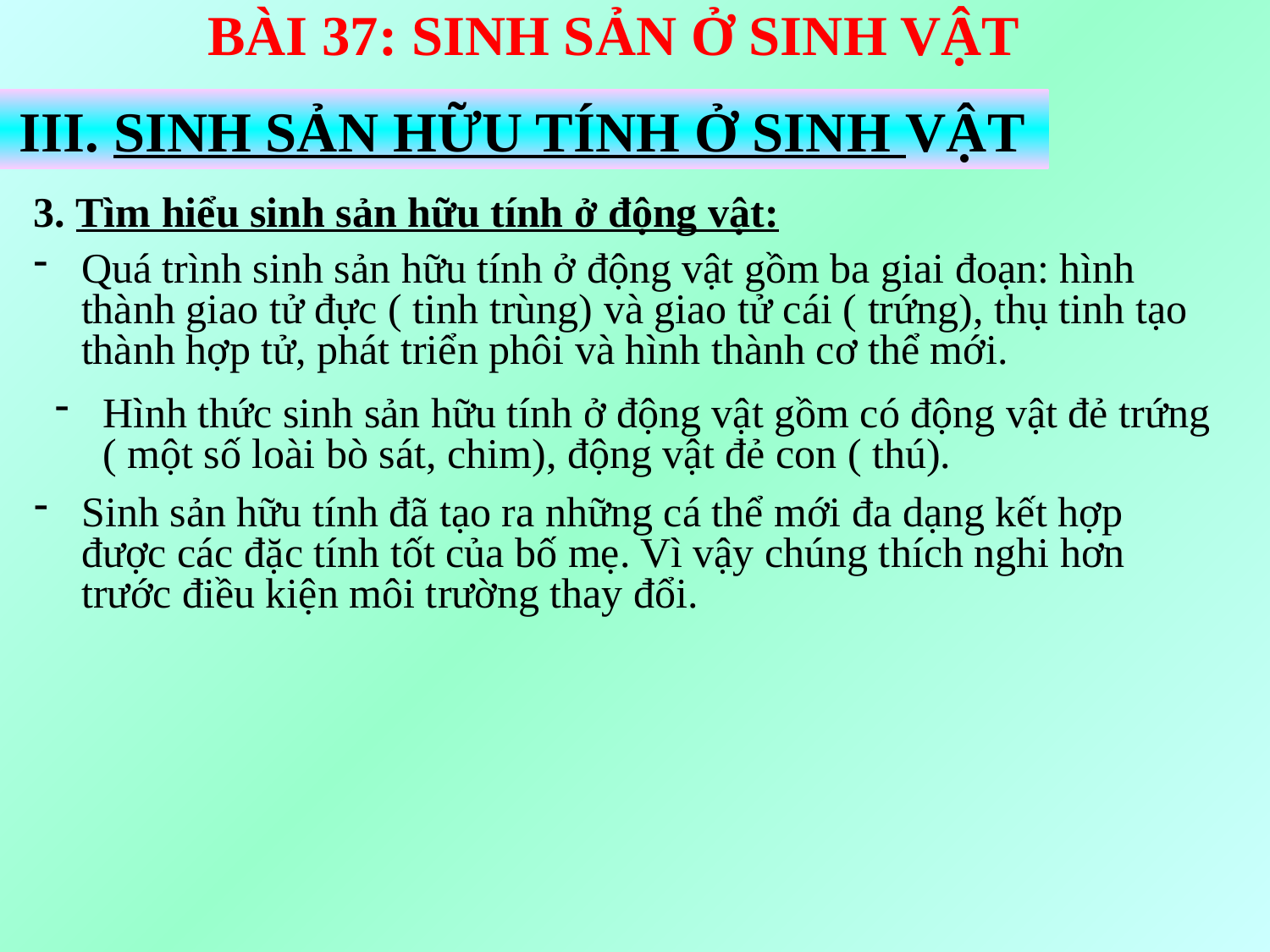

BÀI 37: SINH SẢN Ở SINH VẬT
III. SINH SẢN HỮU TÍNH Ở SINH VẬT
3. Tìm hiểu sinh sản hữu tính ở động vật:
Quá trình sinh sản hữu tính ở động vật gồm ba giai đoạn: hình thành giao tử đực ( tinh trùng) và giao tử cái ( trứng), thụ tinh tạo thành hợp tử, phát triển phôi và hình thành cơ thể mới.
Hình thức sinh sản hữu tính ở động vật gồm có động vật đẻ trứng ( một số loài bò sát, chim), động vật đẻ con ( thú).
Sinh sản hữu tính đã tạo ra những cá thể mới đa dạng kết hợp được các đặc tính tốt của bố mẹ. Vì vậy chúng thích nghi hơn trước điều kiện môi trường thay đổi.